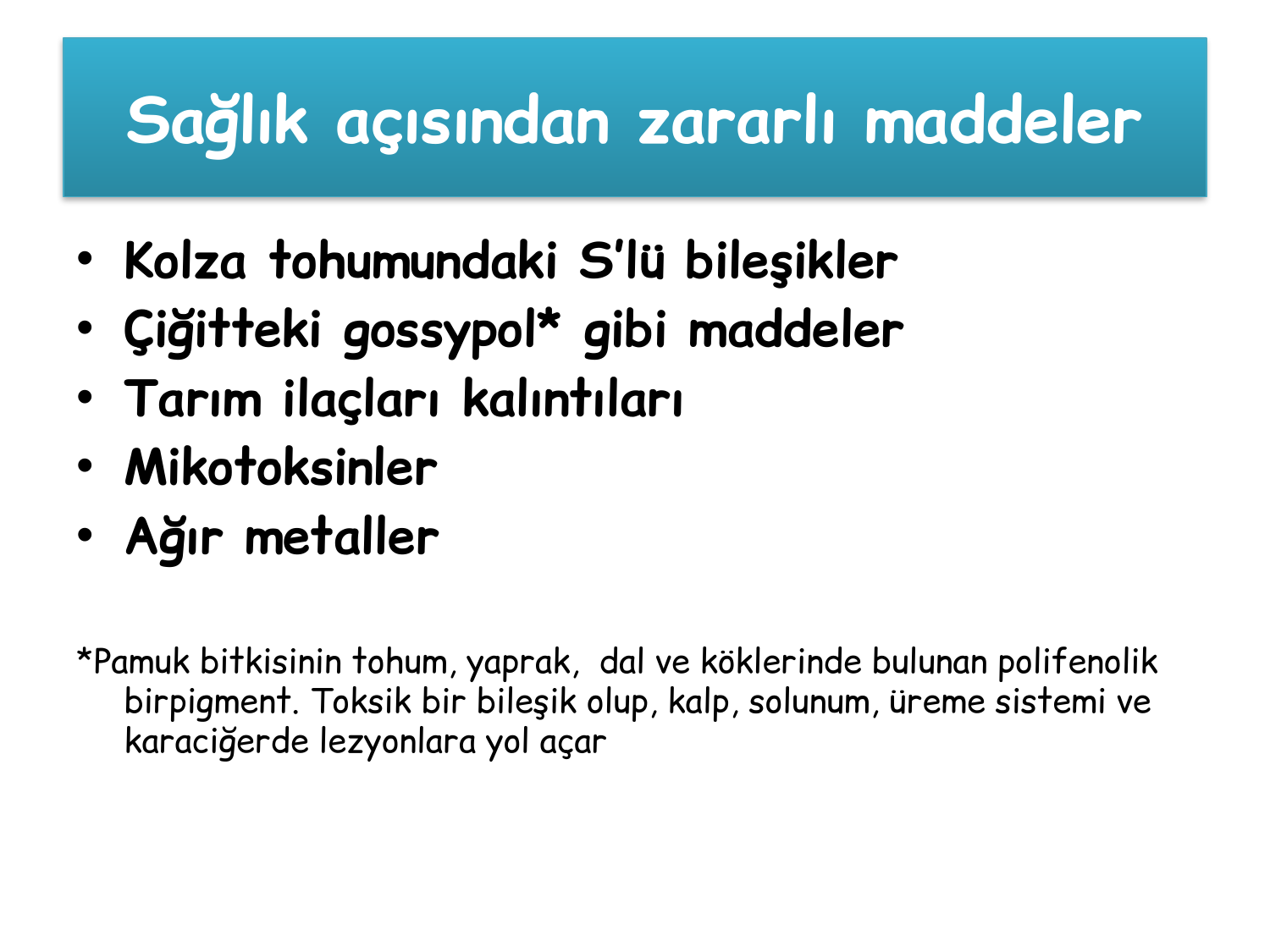

# Sağlık açısından zararlı maddeler
Kolza tohumundaki S’lü bileşikler
Çiğitteki gossypol* gibi maddeler
Tarım ilaçları kalıntıları
Mikotoksinler
Ağır metaller

*Pamuk bitkisinin tohum, yaprak,  dal ve köklerinde bulunan polifenolik birpigment. Toksik bir bileşik olup, kalp, solunum, üreme sistemi ve karaciğerde lezyonlara yol açar